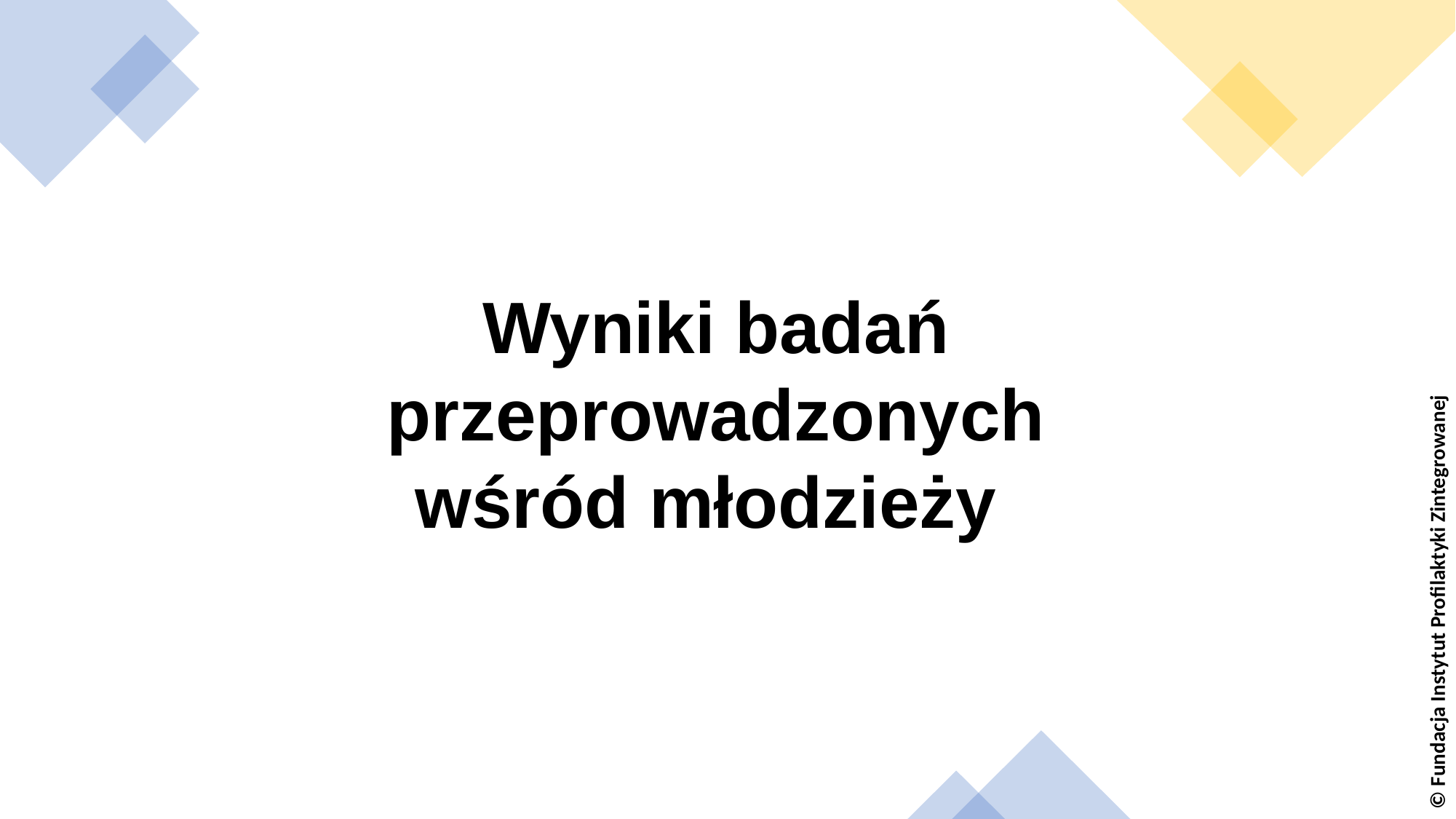

Wyniki badań przeprowadzonych wśród młodzieży
© Fundacja Instytut Profilaktyki Zintegrowanej